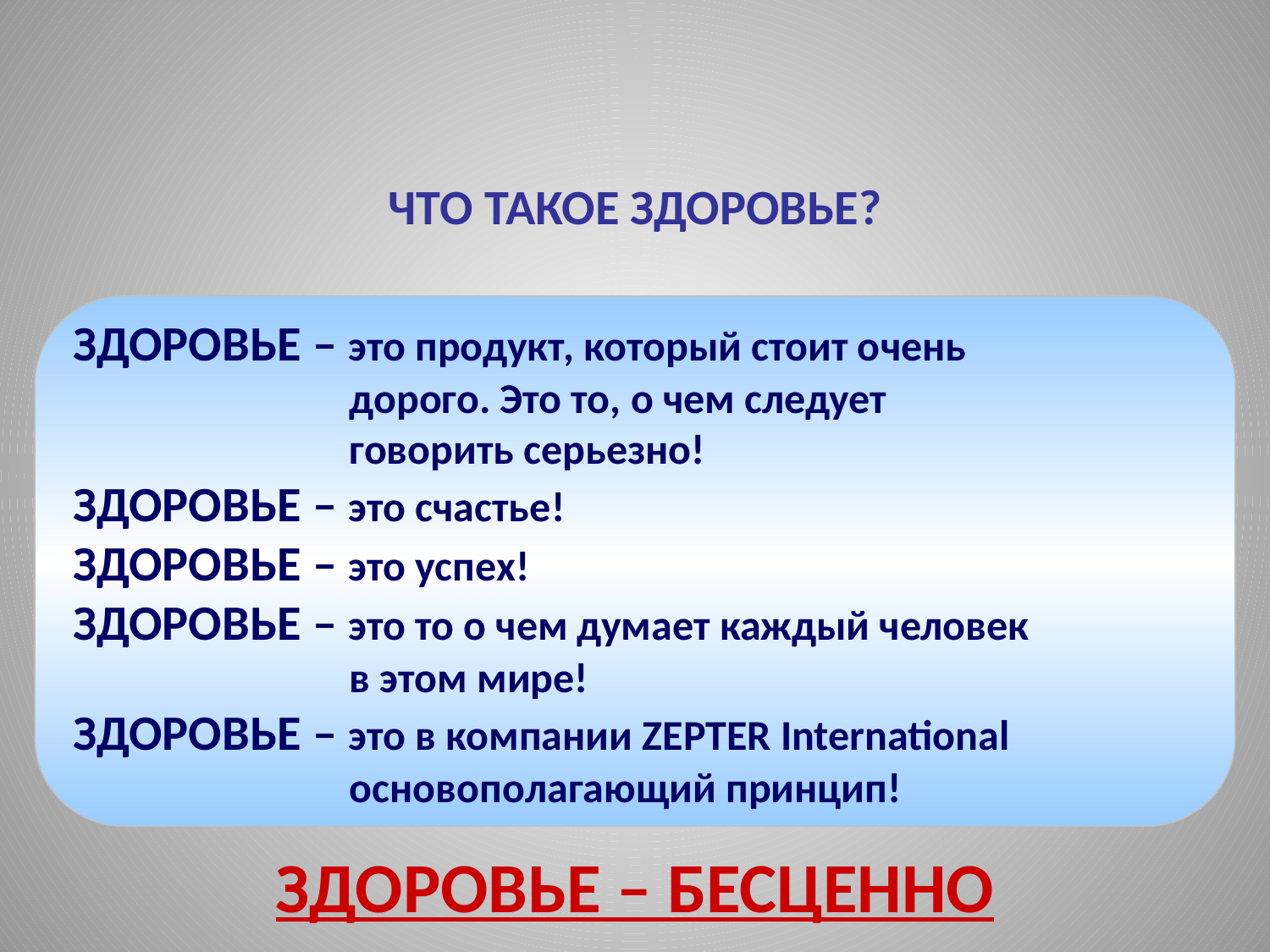

ЧТО ТАКОЕ ЗДОРОВЬЕ?

ЗДОРОВЬЕ – это продукт, который стоит очень
                             дорого. Это то, о чем следует
                             говорить серьезно!
ЗДОРОВЬЕ – это счастье!
ЗДОРОВЬЕ – это успех!
ЗДОРОВЬЕ – это то о чем думает каждый человек
                             в этом мире!
ЗДОРОВЬЕ – это в компании ZEPTER International
                             основополагающий принцип!

ЗДОРОВЬЕ – БЕСЦЕННО